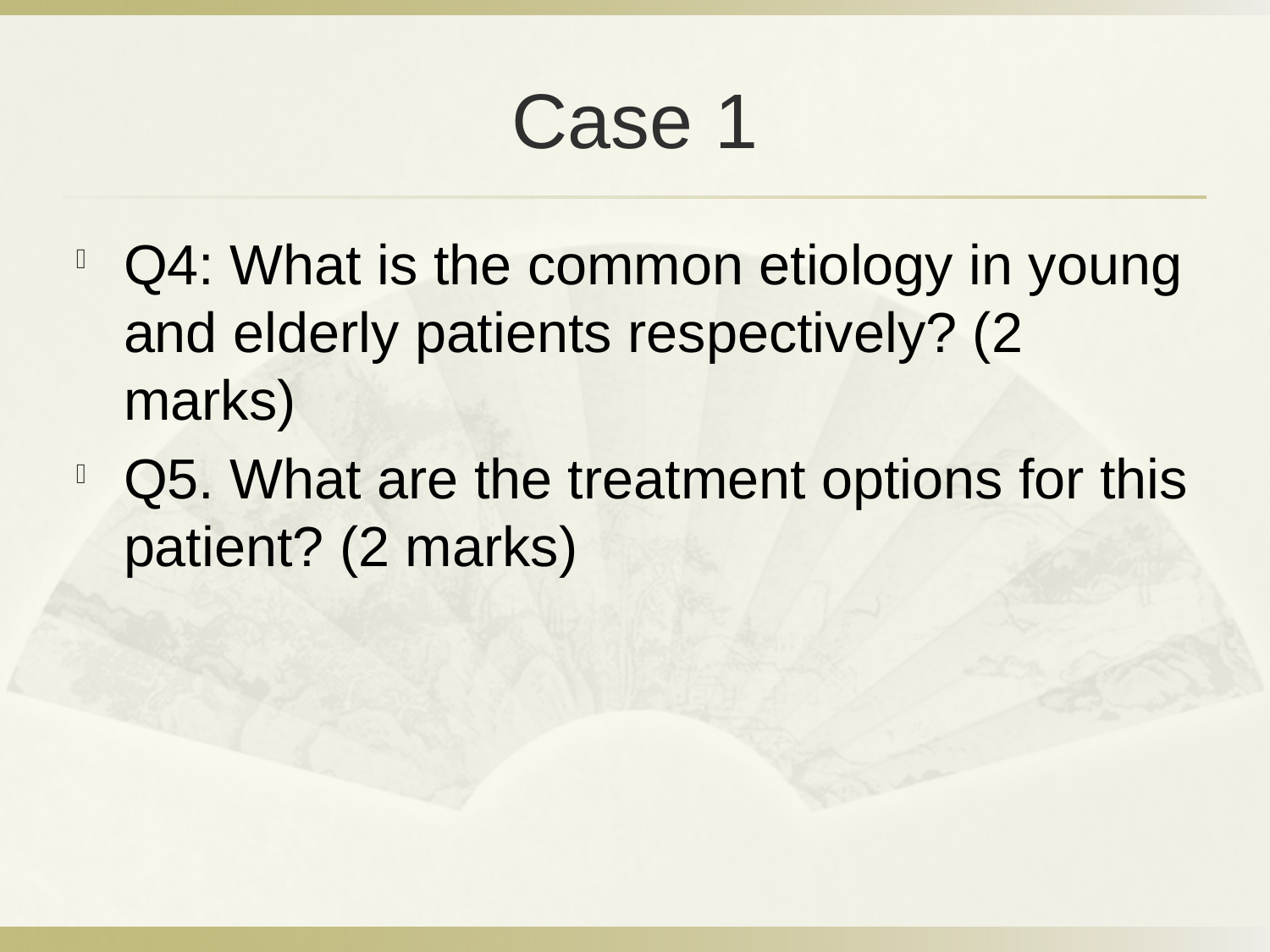

# Case 1
Q4: What is the common etiology in young and elderly patients respectively? (2 marks)
Q5. What are the treatment options for this patient? (2 marks)